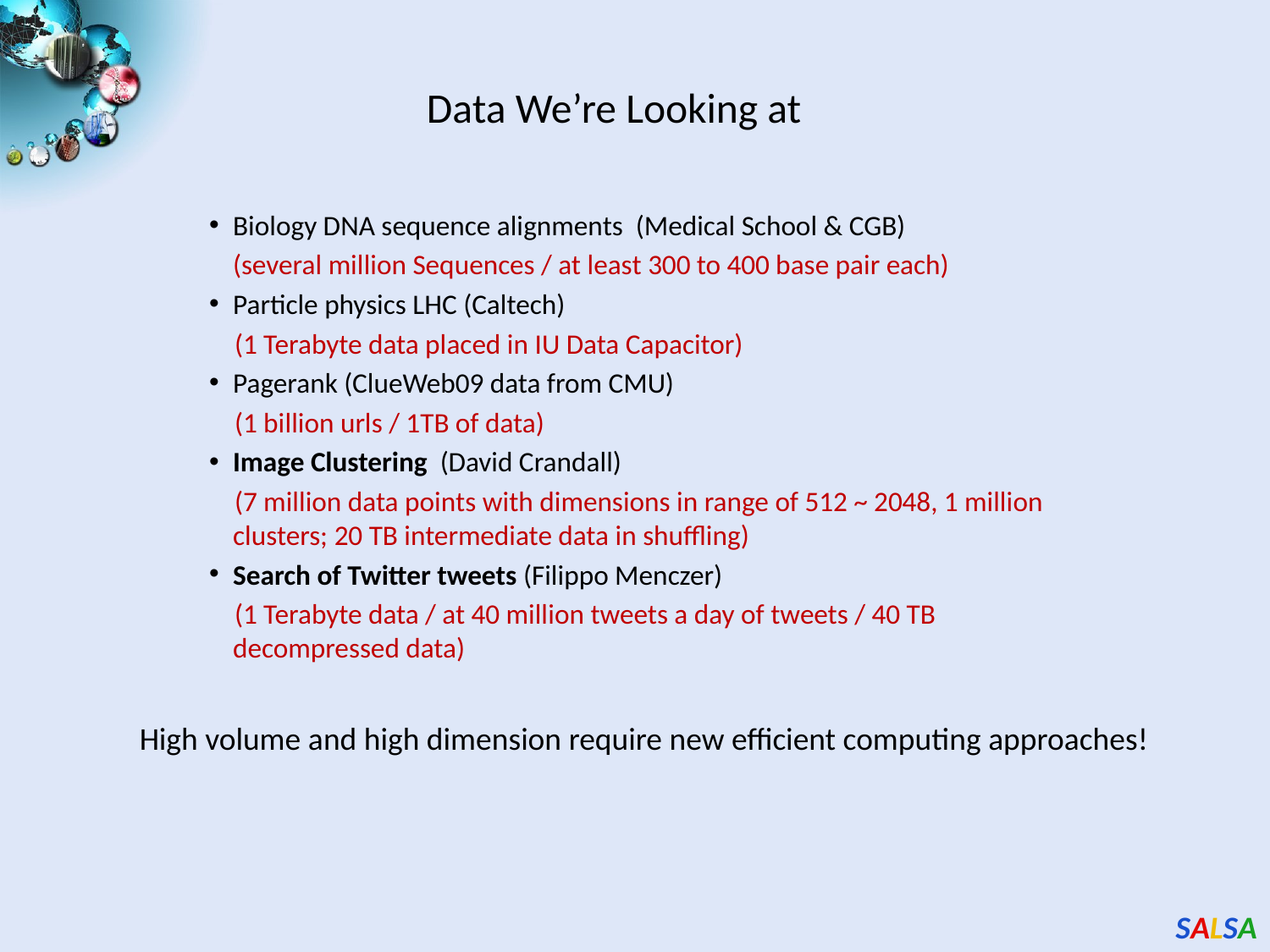

# Data We’re Looking at
Biology DNA sequence alignments  (Medical School & CGB)
(several million Sequences / at least 300 to 400 base pair each)
Particle physics LHC (Caltech)
    (1 Terabyte data placed in IU Data Capacitor)
Pagerank (ClueWeb09 data from CMU)
    (1 billion urls / 1TB of data)
Image Clustering  (David Crandall)
    (7 million data points with dimensions in range of 512 ~ 2048, 1 million clusters; 20 TB intermediate data in shuffling)
Search of Twitter tweets (Filippo Menczer)
    (1 Terabyte data / at 40 million tweets a day of tweets / 40 TB decompressed data)

High volume and high dimension require new efficient computing approaches!